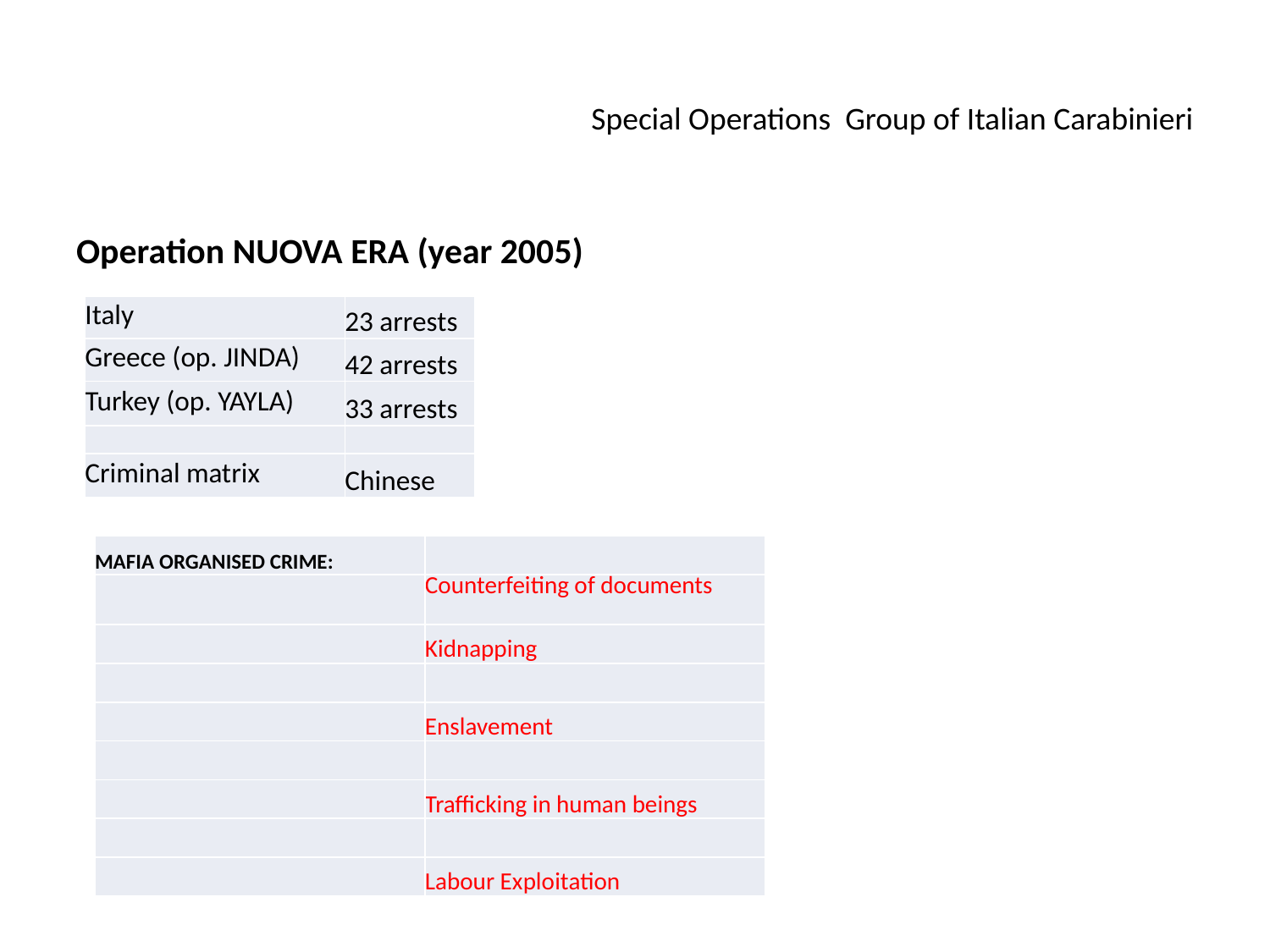

# Special Operations  Group of Italian Carabinieri
Operation NUOVA ERA (year 2005)

| Italy | 23 arrests |
| --- | --- |
| Greece (op. JINDA) | 42 arrests |
| Turkey (op. YAYLA) | 33 arrests |
|  |  |
| Criminal matrix | Chinese |
| MAFIA ORGANISED CRIME: |  |
| --- | --- |
|  | Counterfeiting of documents |
|  | Kidnapping |
|  |  |
|  | Enslavement |
|  |  |
|  | Trafficking in human beings |
|  |  |
|  | Labour Exploitation |